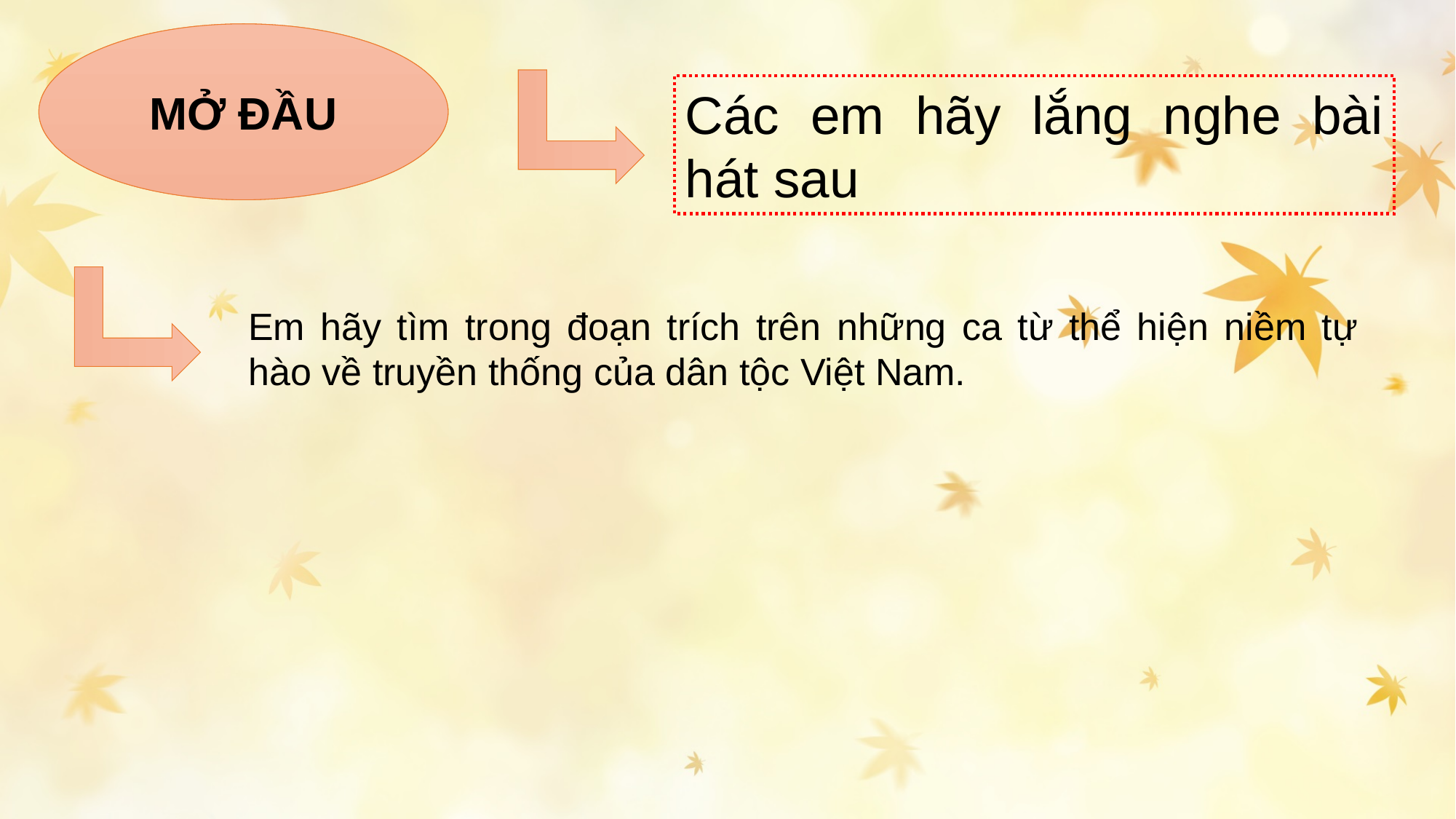

MỞ ĐẦU
MỞ ĐẦU

Các em hãy lắng nghe bài hát sau

Em hãy tìm trong đoạn trích trên những ca từ thể hiện niềm tự hào về truyền thống của dân tộc Việt Nam.